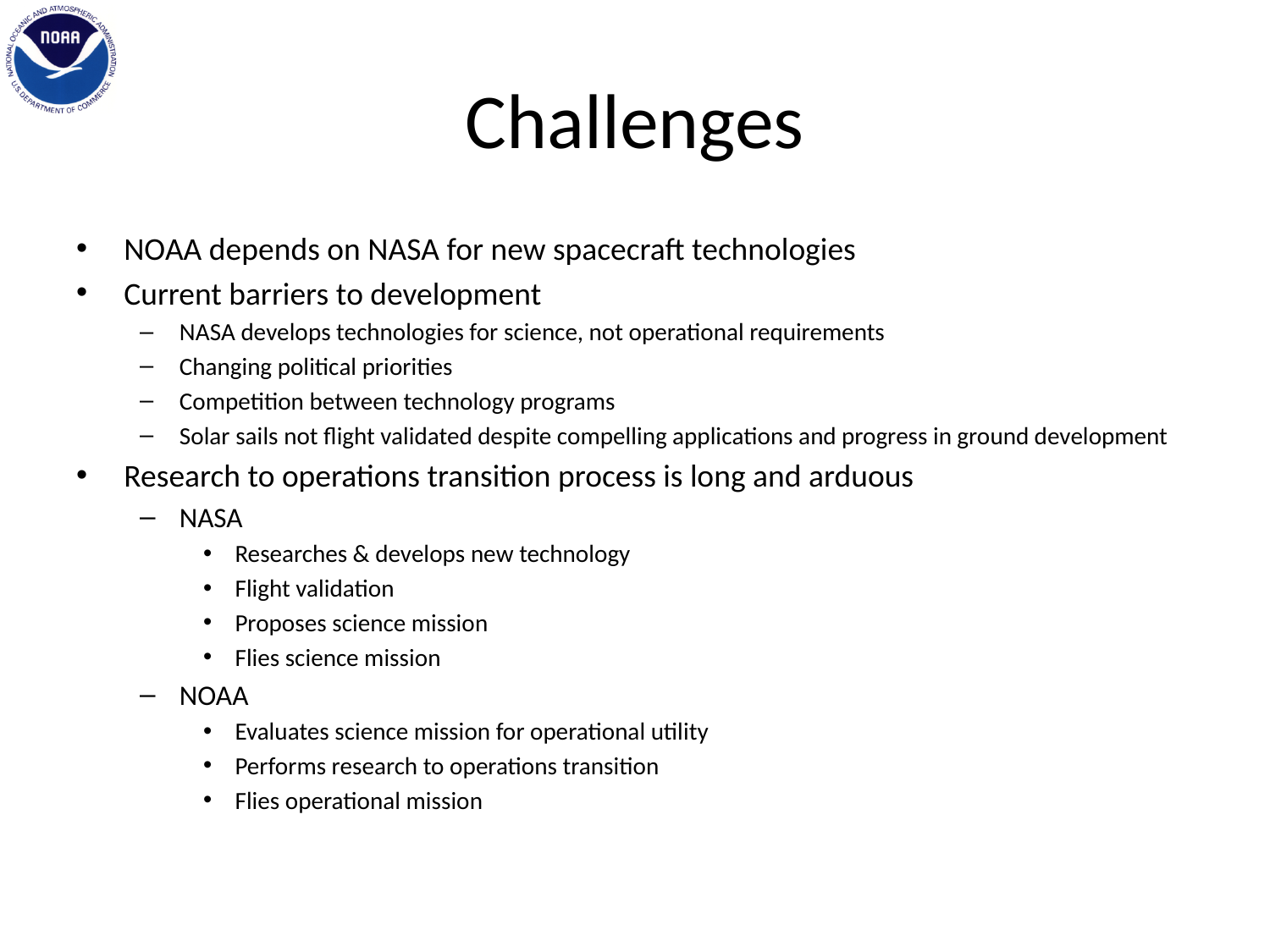

# Challenges
NOAA depends on NASA for new spacecraft technologies
Current barriers to development
NASA develops technologies for science, not operational requirements
Changing political priorities
Competition between technology programs
Solar sails not flight validated despite compelling applications and progress in ground development
Research to operations transition process is long and arduous
NASA
Researches & develops new technology
Flight validation
Proposes science mission
Flies science mission
NOAA
Evaluates science mission for operational utility
Performs research to operations transition
Flies operational mission